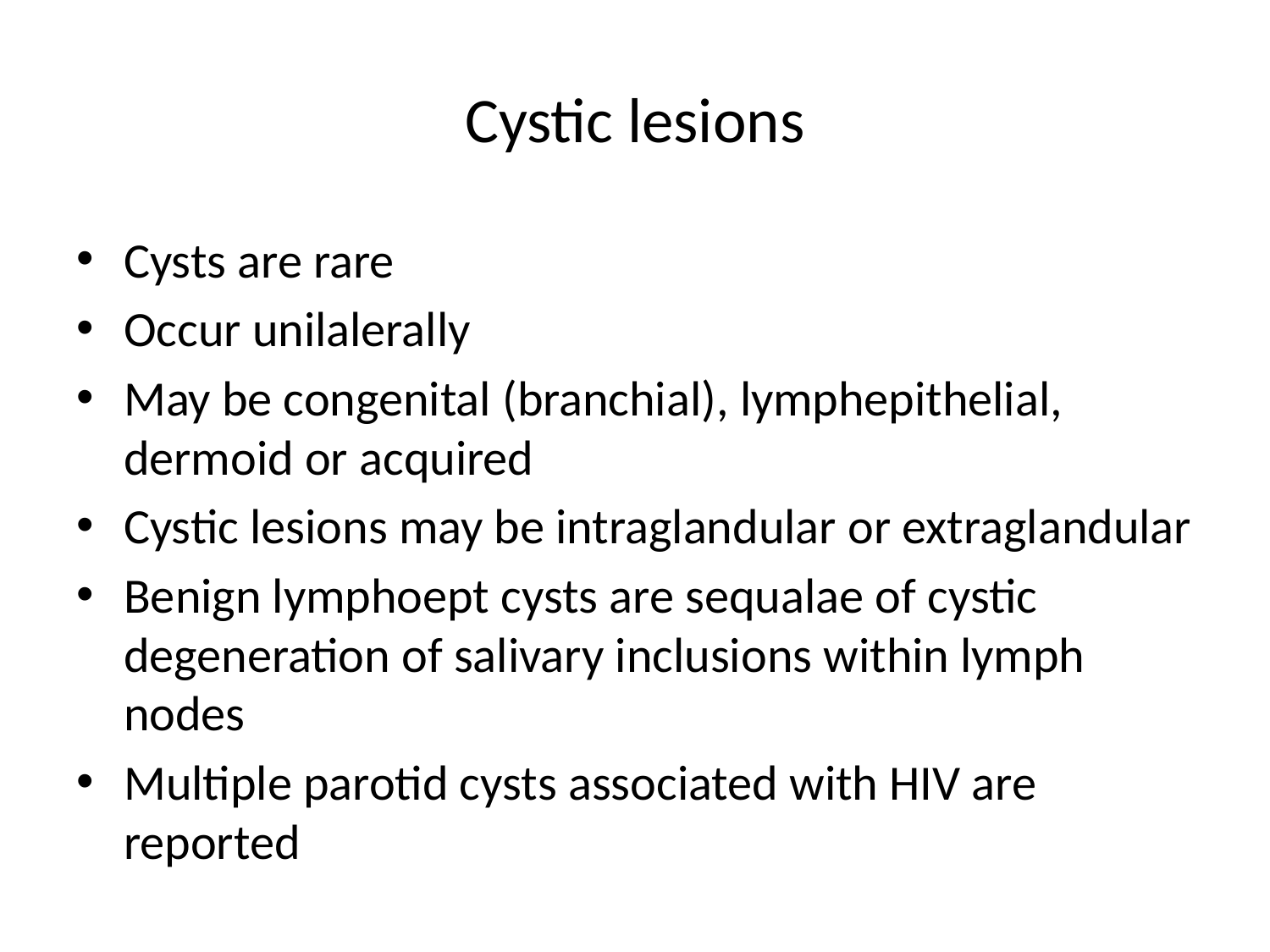

# Cystic lesions
Cysts are rare
Occur unilalerally
May be congenital (branchial), lymphepithelial, dermoid or acquired
Cystic lesions may be intraglandular or extraglandular
Benign lymphoept cysts are sequalae of cystic degeneration of salivary inclusions within lymph nodes
Multiple parotid cysts associated with HIV are reported